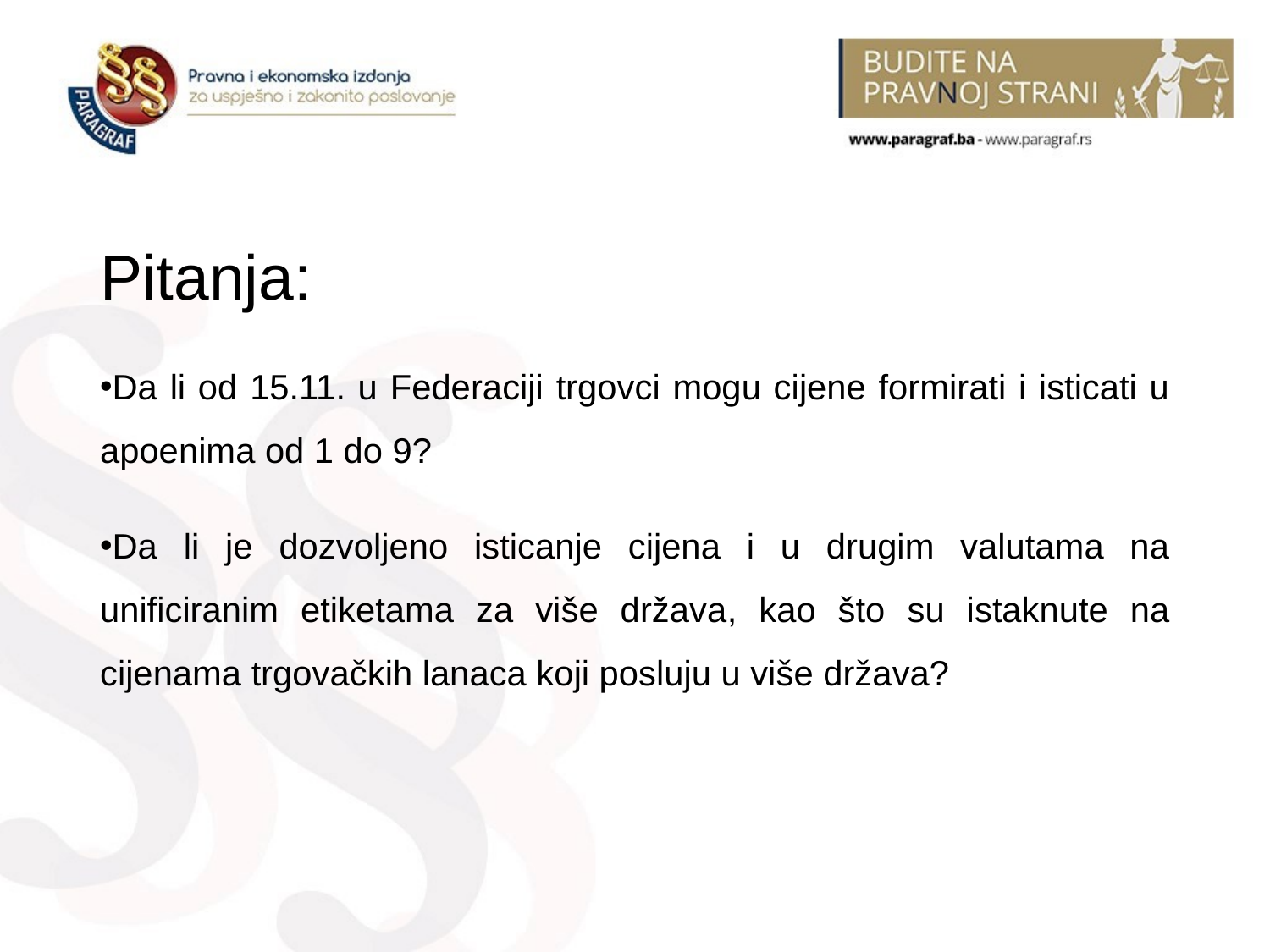

# Pitanja:
Da li od 15.11. u Federaciji trgovci mogu cijene formirati i isticati u apoenima od 1 do 9?
Da li je dozvoljeno isticanje cijena i u drugim valutama na unificiranim etiketama za više država, kao što su istaknute na cijenama trgovačkih lanaca koji posluju u više država?